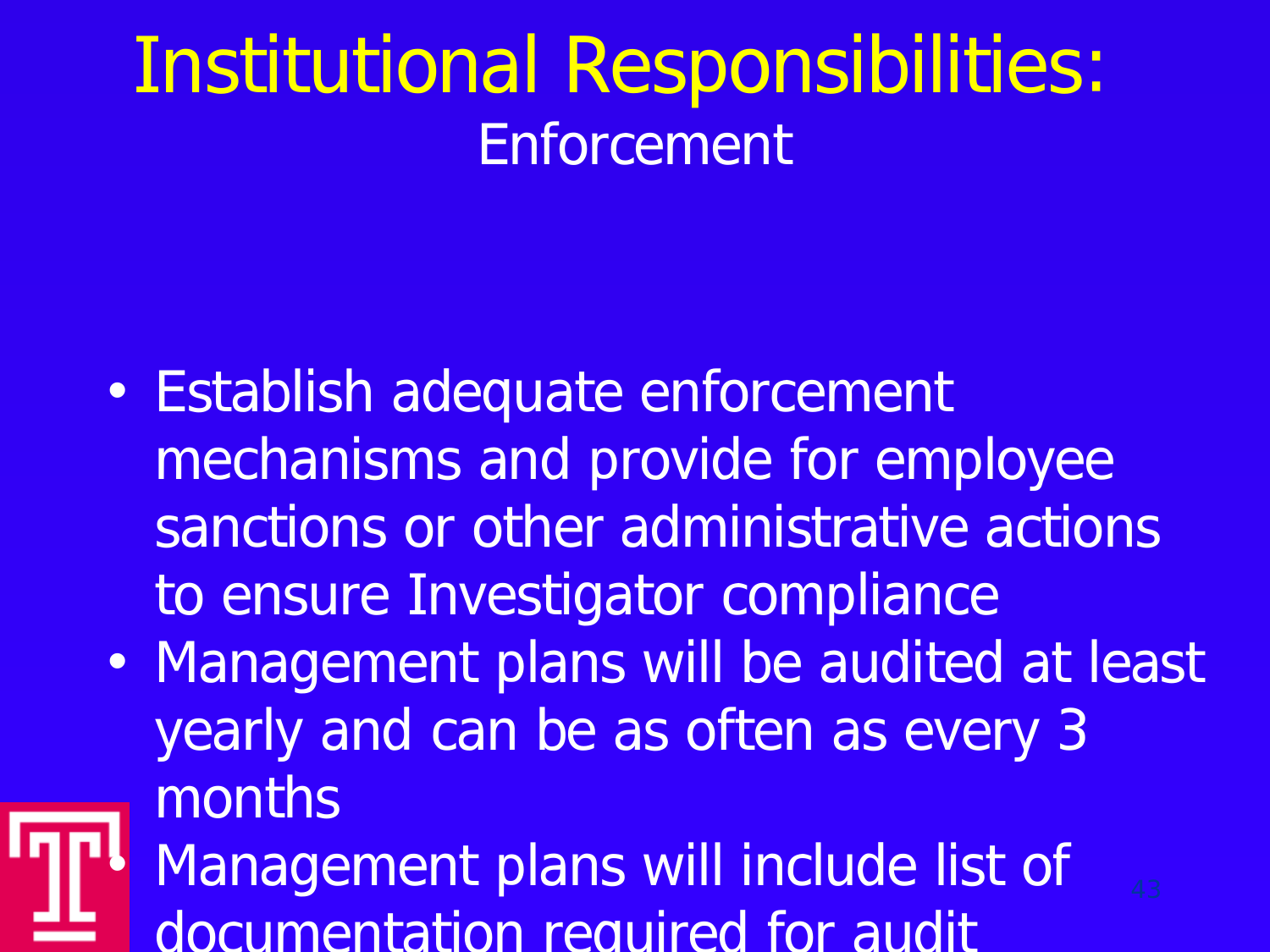

# Institutional Responsibilities: Enforcement
Establish adequate enforcement mechanisms and provide for employee sanctions or other administrative actions to ensure Investigator compliance
Management plans will be audited at least yearly and can be as often as every 3 months
Management plans will include list of documentation required for audit
43